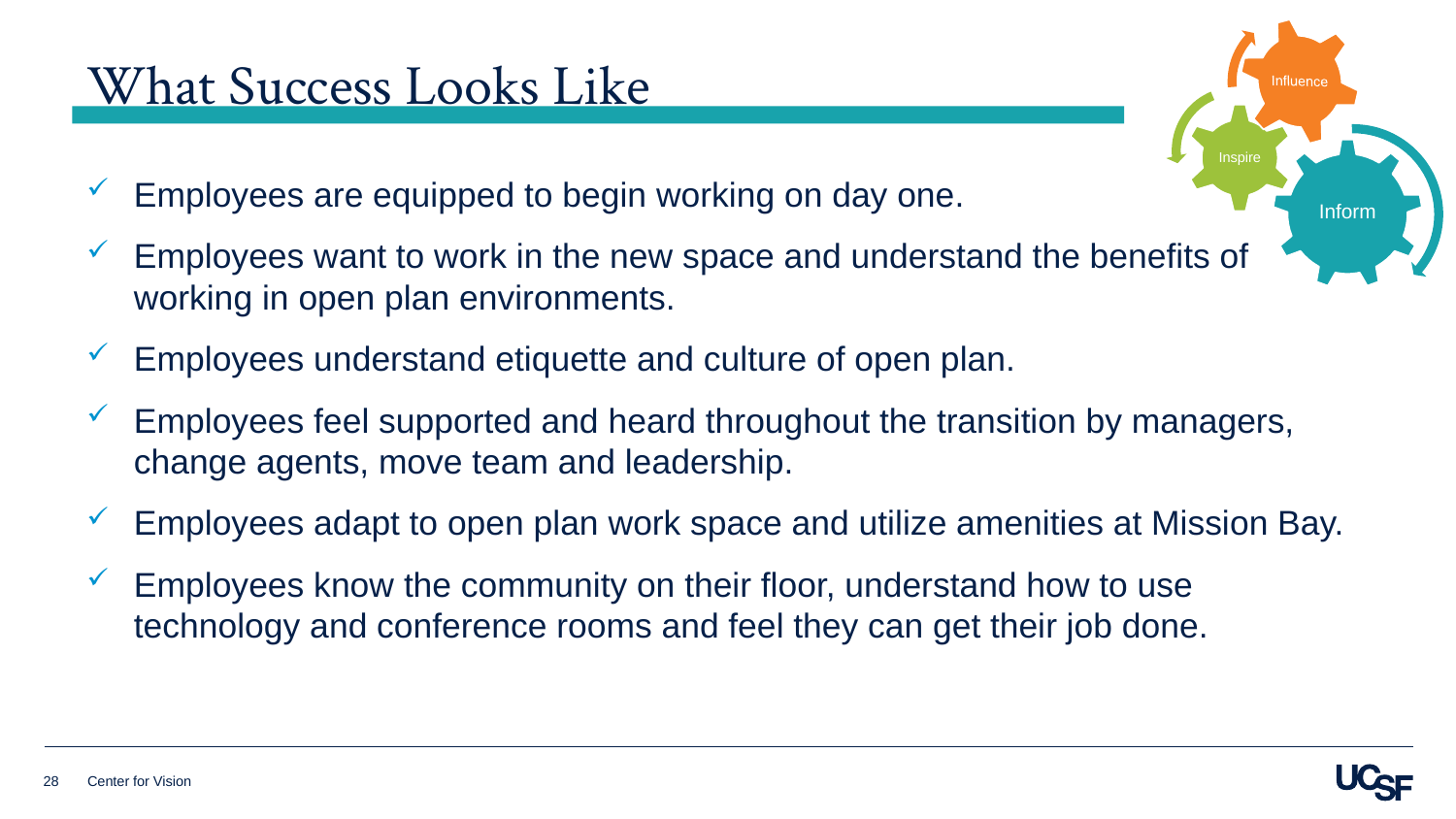

Inform
Inspire
Influence
# What Success Looks Like

Employees are equipped to begin working on day one.
Employees want to work in the new space and understand the benefits of working in open plan environments.
Employees understand etiquette and culture of open plan.
Employees feel supported and heard throughout the transition by managers, change agents, move team and leadership.
Employees adapt to open plan work space and utilize amenities at Mission Bay.
Employees know the community on their floor, understand how to use technology and conference rooms and feel they can get their job done.

28
Center for Vision